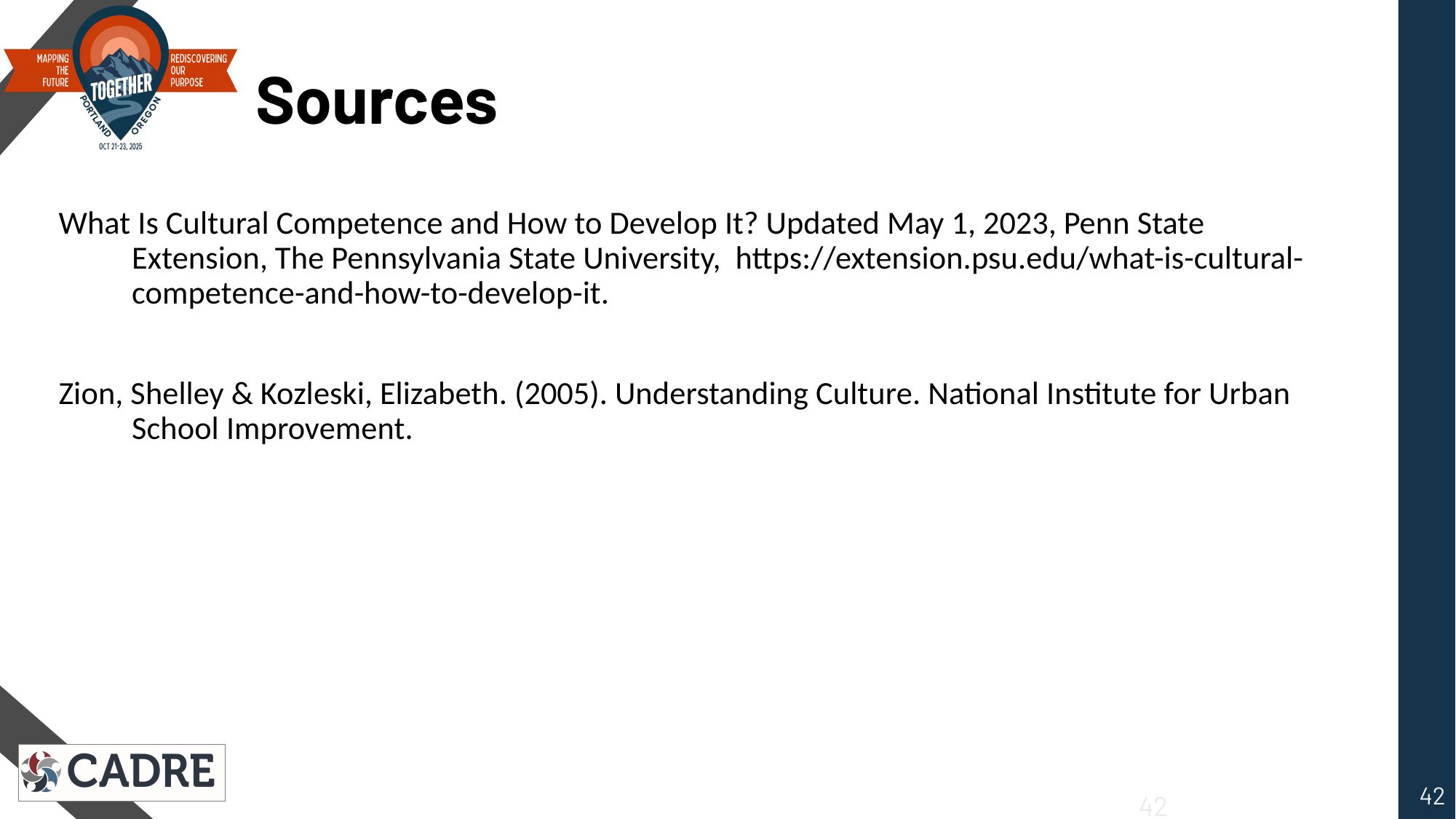

# Sources
What Is Cultural Competence and How to Develop It? Updated May 1, 2023, Penn State Extension, The Pennsylvania State University,  https://extension.psu.edu/what-is-cultural-competence-and-how-to-develop-it.

Zion, Shelley & Kozleski, Elizabeth. (2005). Understanding Culture. National Institute for Urban School Improvement.